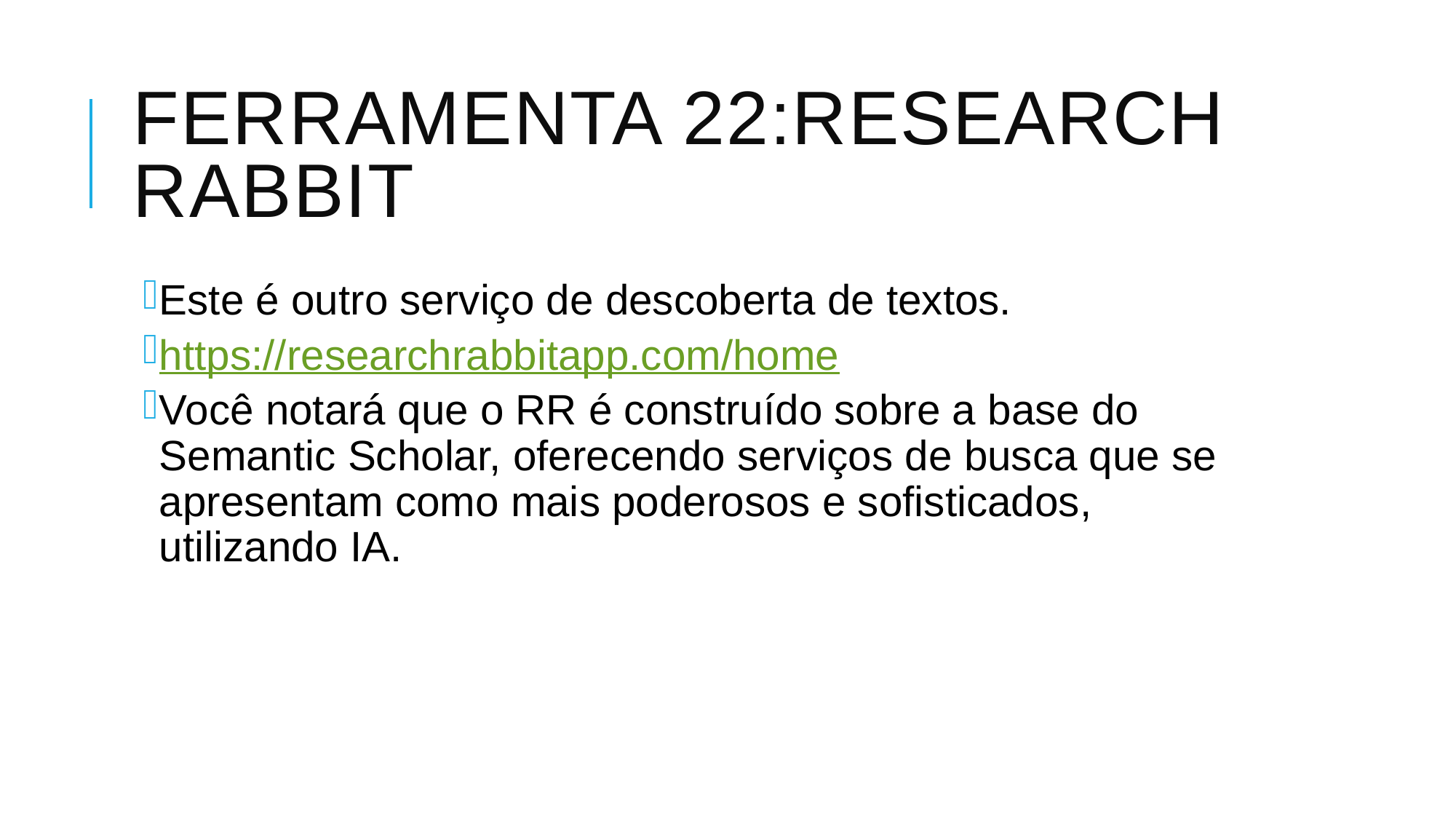

# Ferramenta 22:Research rabbit
Este é outro serviço de descoberta de textos.
https://researchrabbitapp.com/home
Você notará que o RR é construído sobre a base do Semantic Scholar, oferecendo serviços de busca que se apresentam como mais poderosos e sofisticados, utilizando IA.